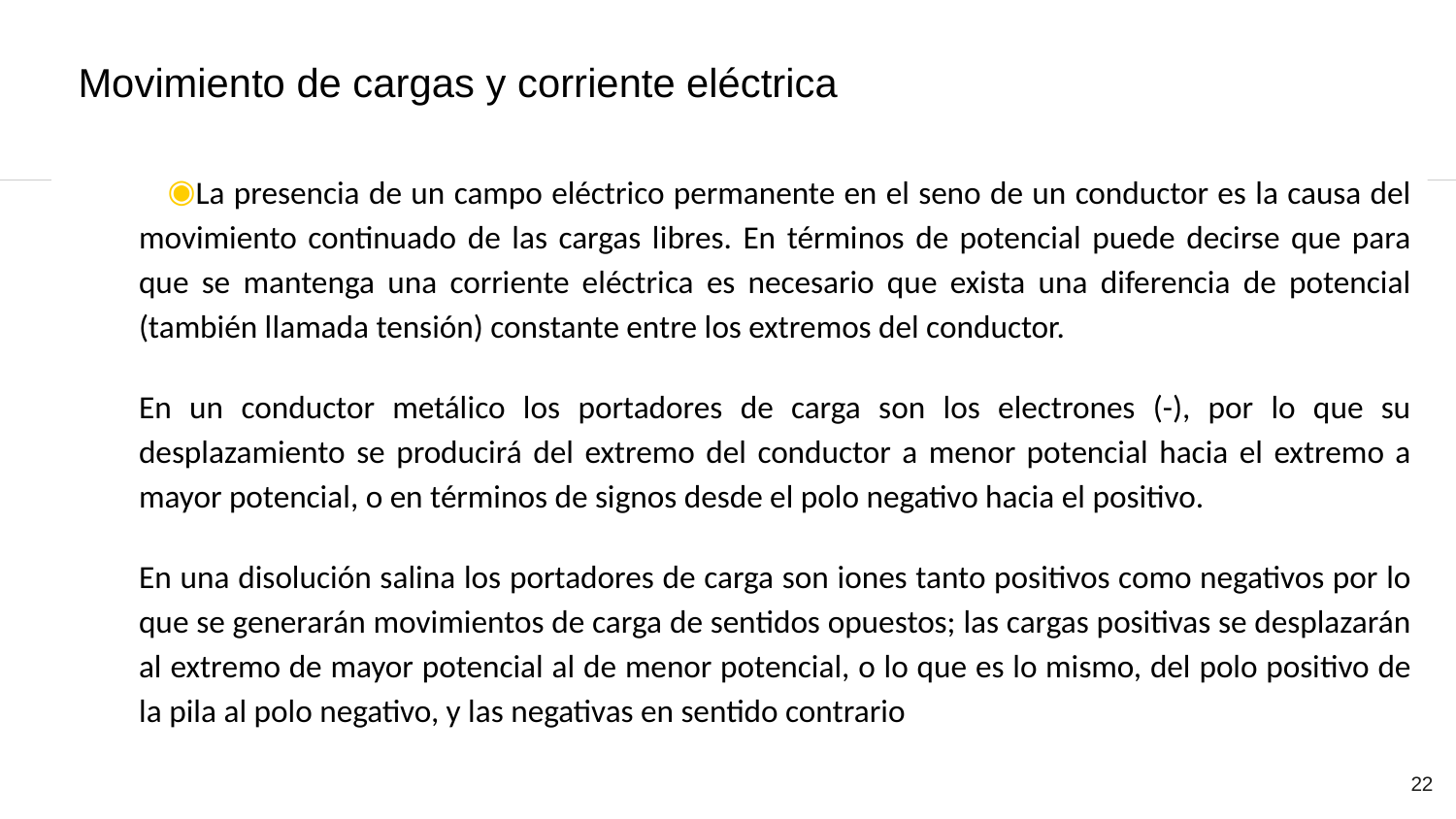

Movimiento de cargas y corriente eléctrica

La presencia de un campo eléctrico permanente en el seno de un conductor es la causa del movimiento continuado de las cargas libres. En términos de potencial puede decirse que para que se mantenga una corriente eléctrica es necesario que exista una diferencia de potencial (también llamada tensión) constante entre los extremos del conductor.
En un conductor metálico los portadores de carga son los electrones (-), por lo que su desplazamiento se producirá del extremo del conductor a menor potencial hacia el extremo a mayor potencial, o en términos de signos desde el polo negativo hacia el positivo.
En una disolución salina los portadores de carga son iones tanto positivos como negativos por lo que se generarán movimientos de carga de sentidos opuestos; las cargas positivas se desplazarán al extremo de mayor potencial al de menor potencial, o lo que es lo mismo, del polo positivo de la pila al polo negativo, y las negativas en sentido contrario
22